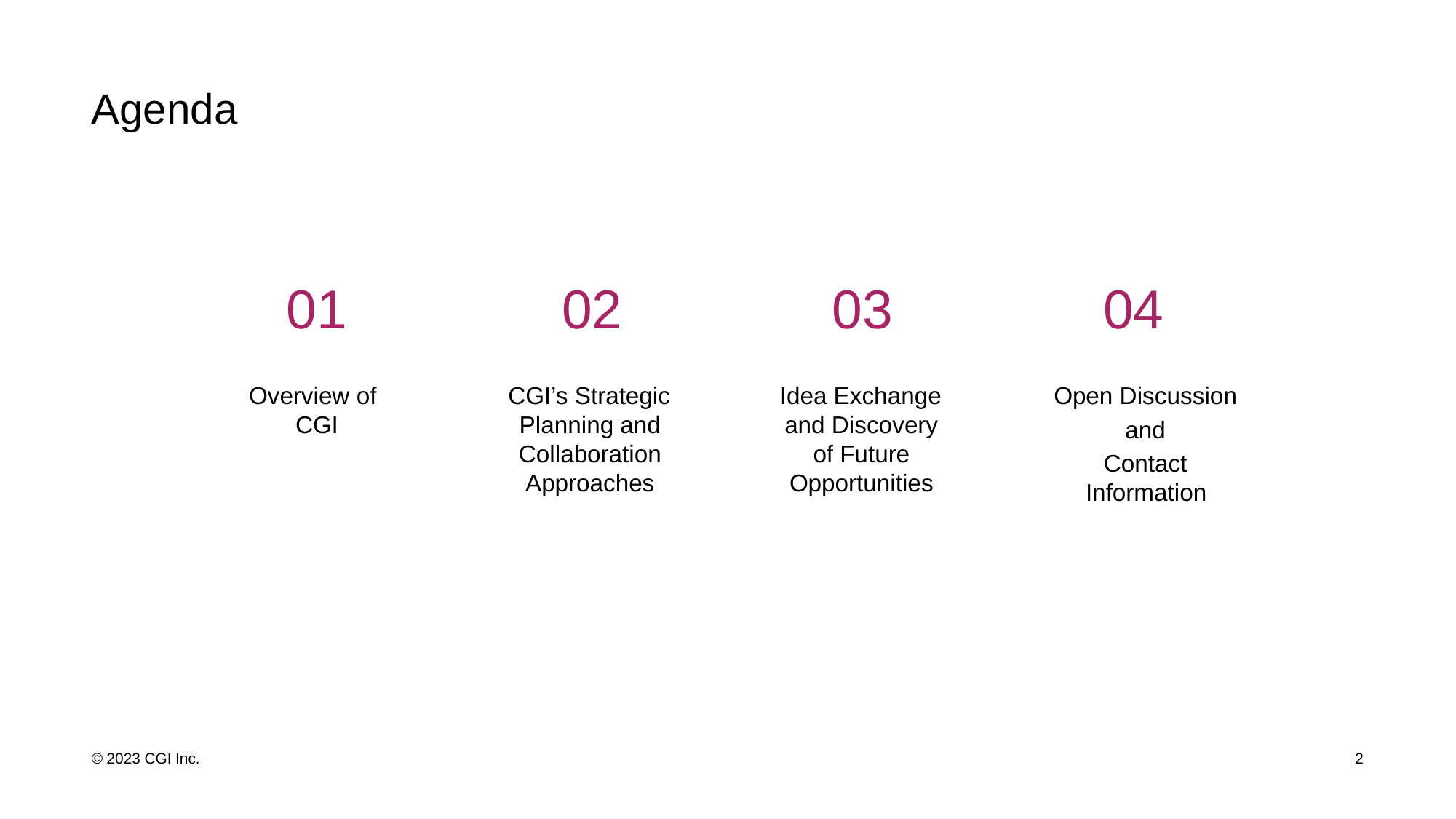

# Agenda
01
02
03
04
Overview of  CGI

CGI’s Strategic Planning and Collaboration Approaches
Idea Exchange and Discovery of Future Opportunities
Open Discussion
and
Contact Information

2